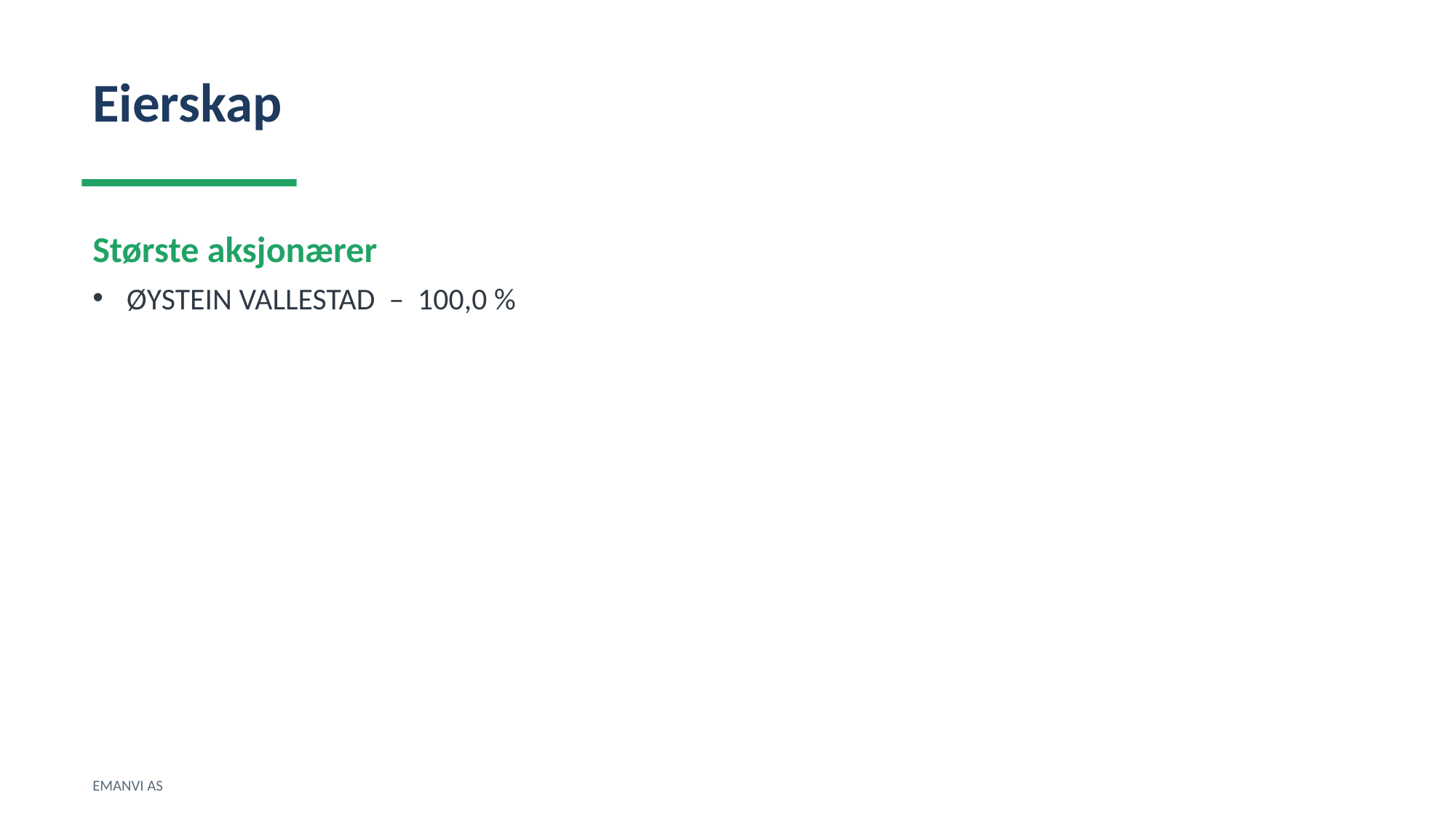

Eierskap

Største aksjonærer
ØYSTEIN VALLESTAD  –  100,0 %
EMANVI AS